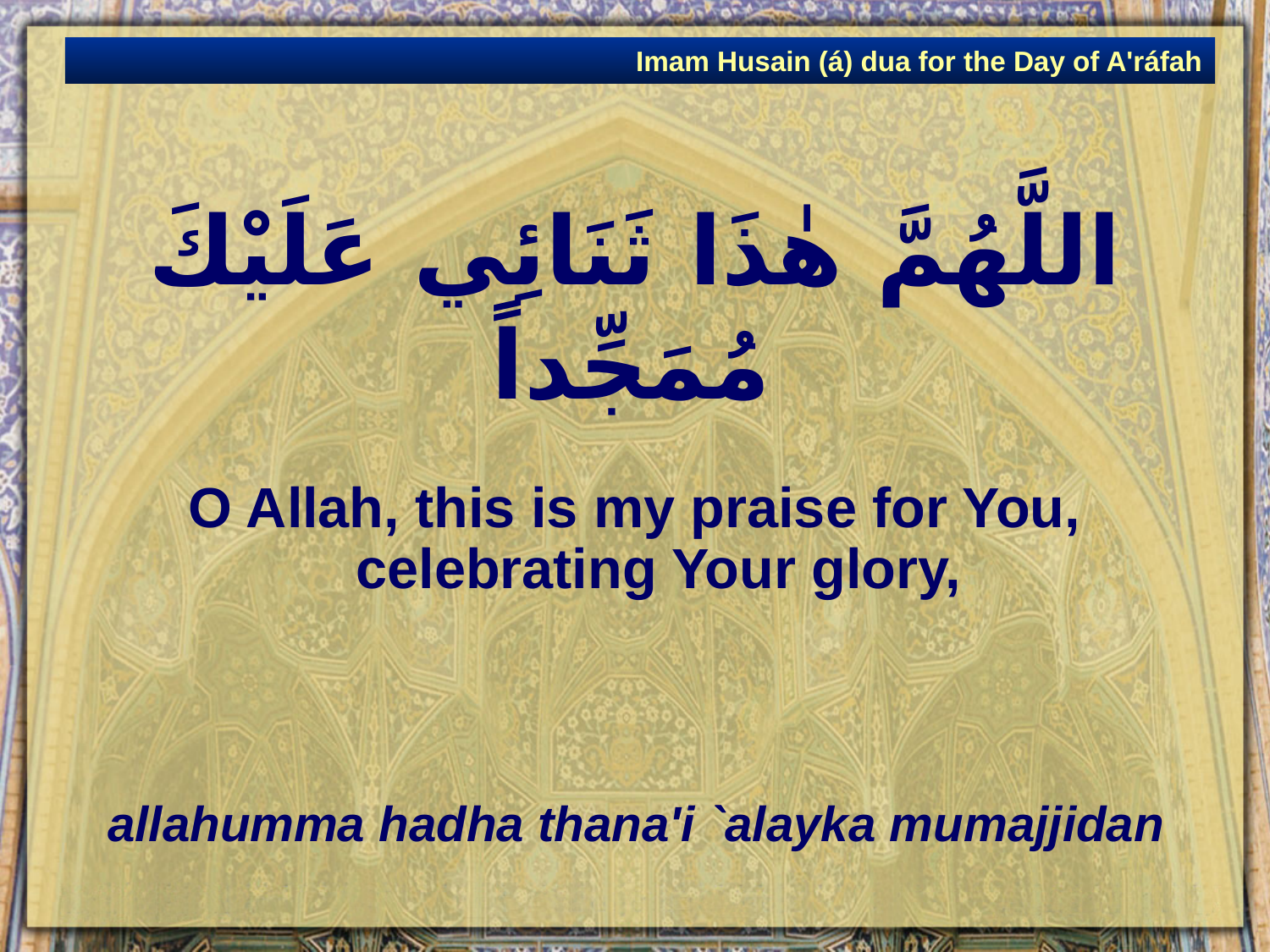

Imam Husain (á) dua for the Day of A'ráfah
# اللَّهُمَّ هٰذَا ثَنَائِي عَلَيْكَ مُمَجِّداً
O Allah, this is my praise for You, celebrating Your glory,
allahumma hadha thana'i `alayka mumajjidan